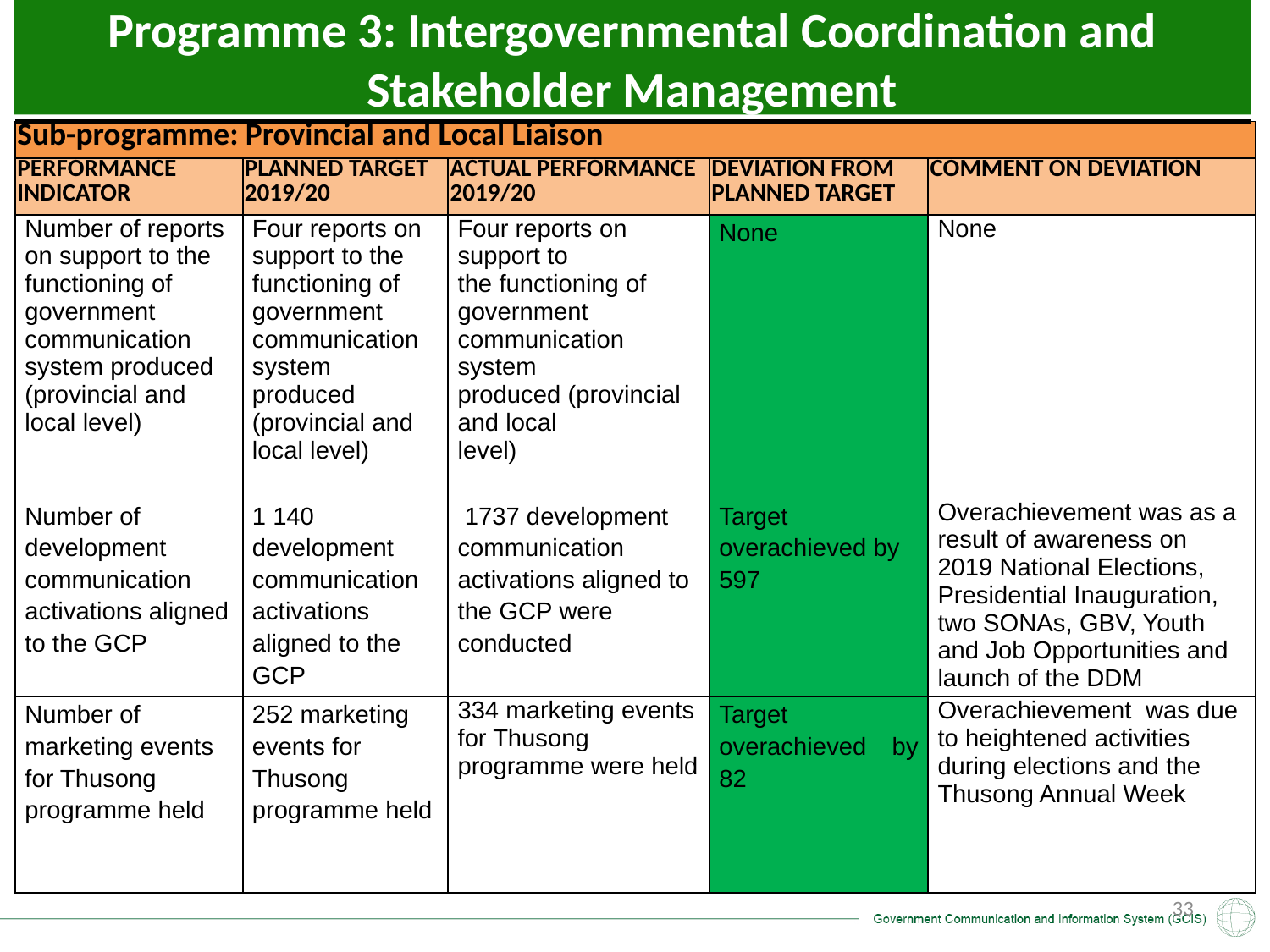

Programme 3: Intergovernmental Coordination and Stakeholder Management

| Sub-programme: Provincial and Local Liaison |  |  |  |  |
| --- | --- | --- | --- | --- |
| PERFORMANCE INDICATOR | PLANNED TARGET 2019/20 | ACTUAL PERFORMANCE 2019/20 | DEVIATION FROM PLANNED TARGET | COMMENT ON DEVIATION |
| Number of reports on support to the functioning of government communication system produced (provincial and local level) | Four reports on support to the functioning of government communication system produced (provincial and local level) | Four reports on support to the functioning of government communication system produced (provincial and local level) | None | None |
| Number of development communication activations aligned to the GCP | 1 140 development communication activations aligned to the GCP | 1737 development communication activations aligned to the GCP were conducted | Target overachieved by 597 | Overachievement was as a result of awareness on 2019 National Elections, Presidential Inauguration, two SONAs, GBV, Youth and Job Opportunities and launch of the DDM |
| Number of marketing events for Thusong programme held | 252 marketing events for Thusong programme held | 334 marketing events for Thusong programme were held | Target overachieved by 82 | Overachievement was due to heightened activities during elections and the Thusong Annual Week |
33